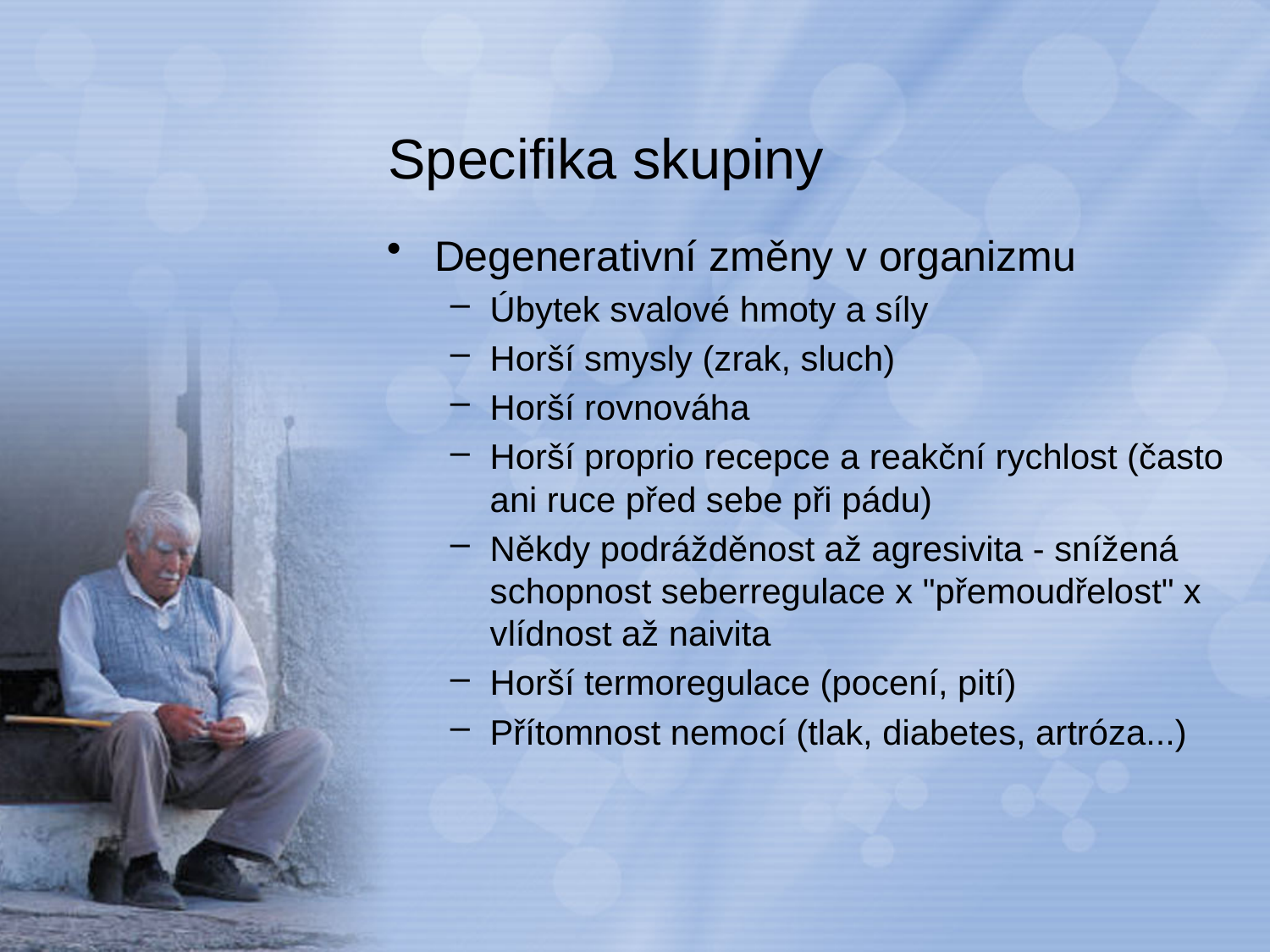

# Specifika skupiny
Degenerativní změny v organizmu
Úbytek svalové hmoty a síly
Horší smysly (zrak, sluch)
Horší rovnováha
Horší proprio recepce a reakční rychlost (často ani ruce před sebe při pádu)
Někdy podrážděnost až agresivita - snížená schopnost seberregulace x "přemoudřelost" x vlídnost až naivita
Horší termoregulace (pocení, pití)
Přítomnost nemocí (tlak, diabetes, artróza...)